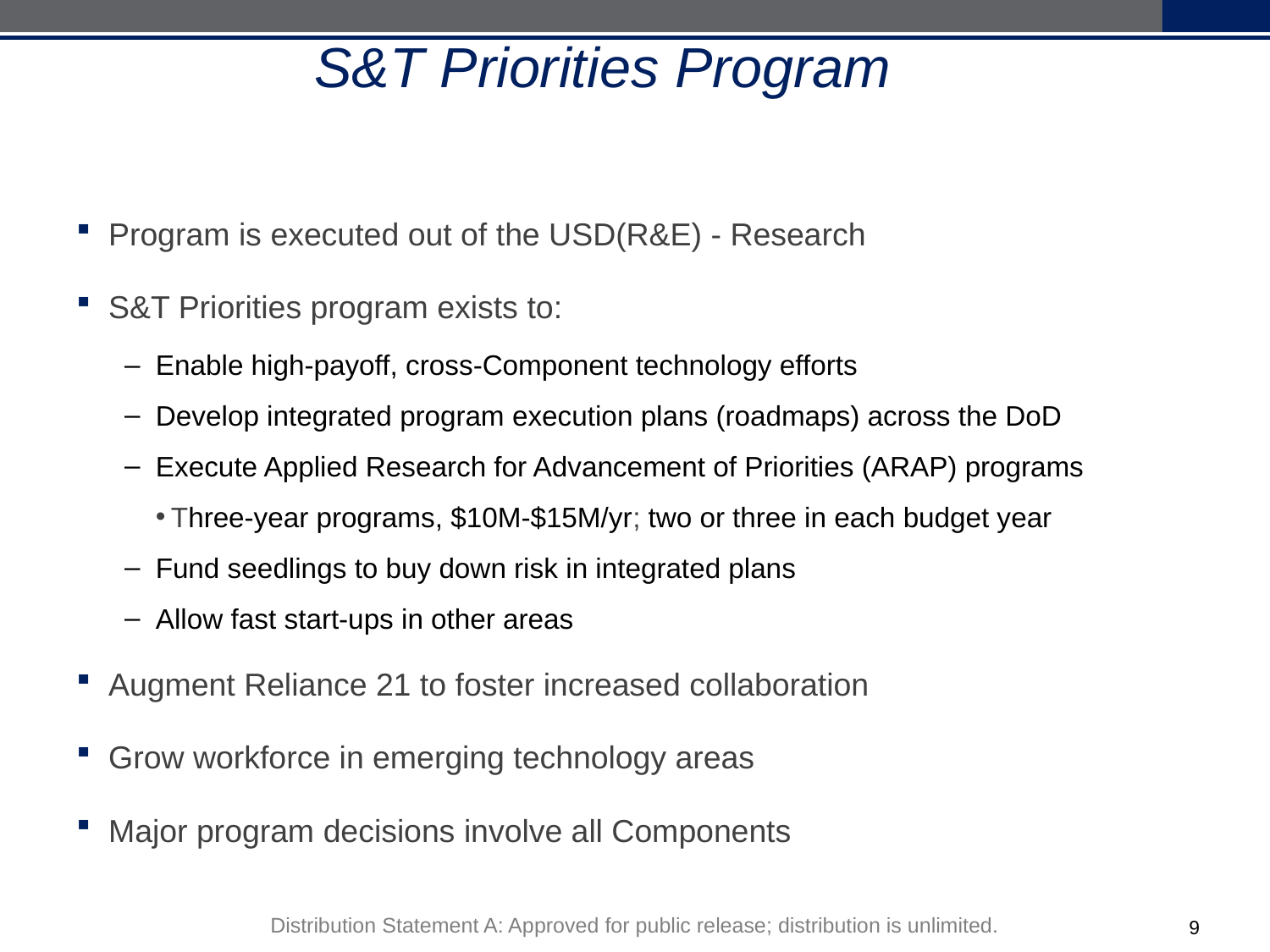

# S&T Priorities Program
Program is executed out of the USD(R&E) - Research
S&T Priorities program exists to:
Enable high-payoff, cross-Component technology efforts
Develop integrated program execution plans (roadmaps) across the DoD
Execute Applied Research for Advancement of Priorities (ARAP) programs
Three-year programs, $10M-$15M/yr; two or three in each budget year
Fund seedlings to buy down risk in integrated plans
Allow fast start-ups in other areas
Augment Reliance 21 to foster increased collaboration
Grow workforce in emerging technology areas
Major program decisions involve all Components